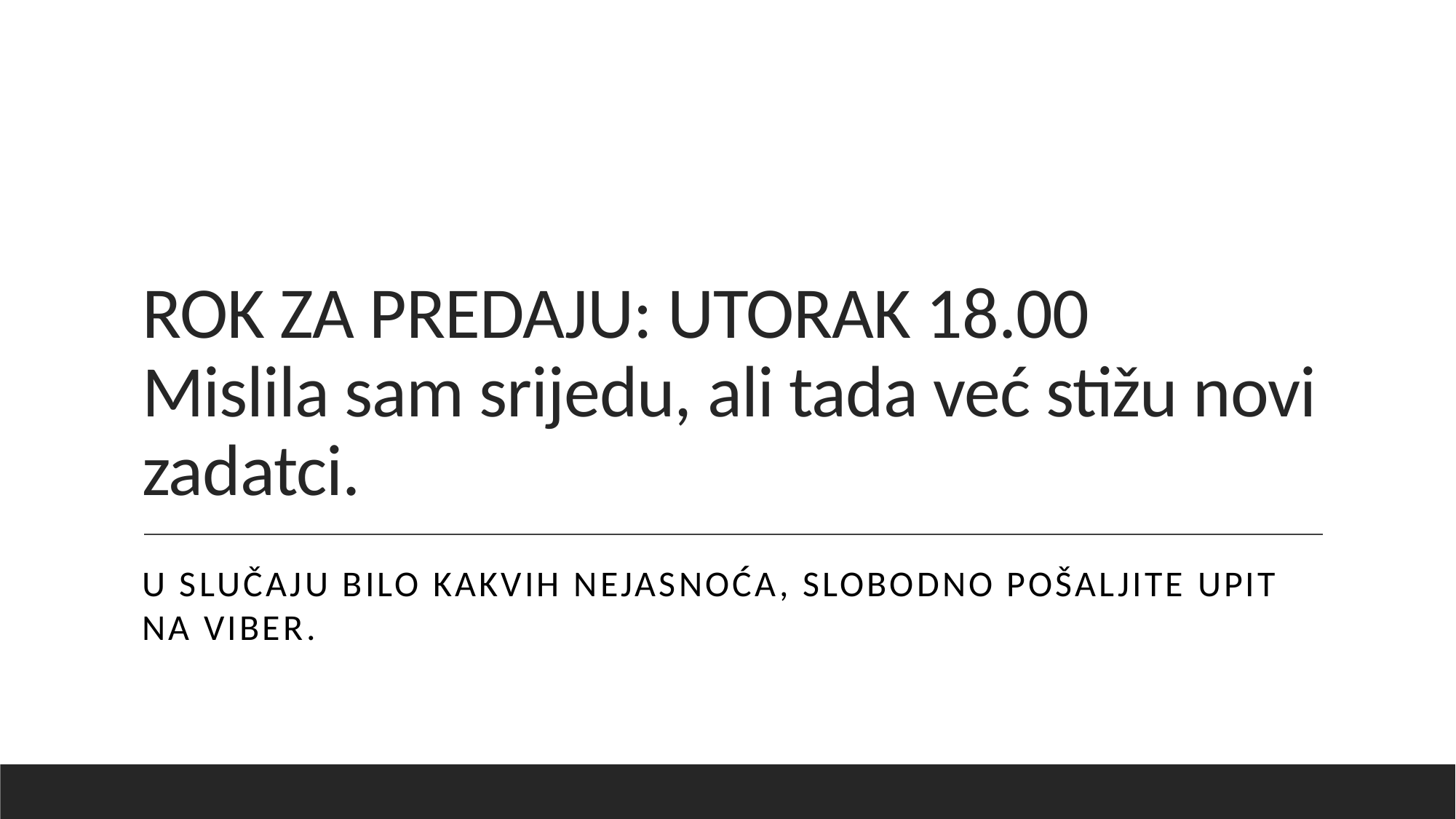

# ROK ZA PREDAJU: UTORAK 18.00 Mislila sam srijedu, ali tada već stižu novi zadatci.
U slučaju bilo kakvih nejasnoća, slobodno pošaljite upit na viber.